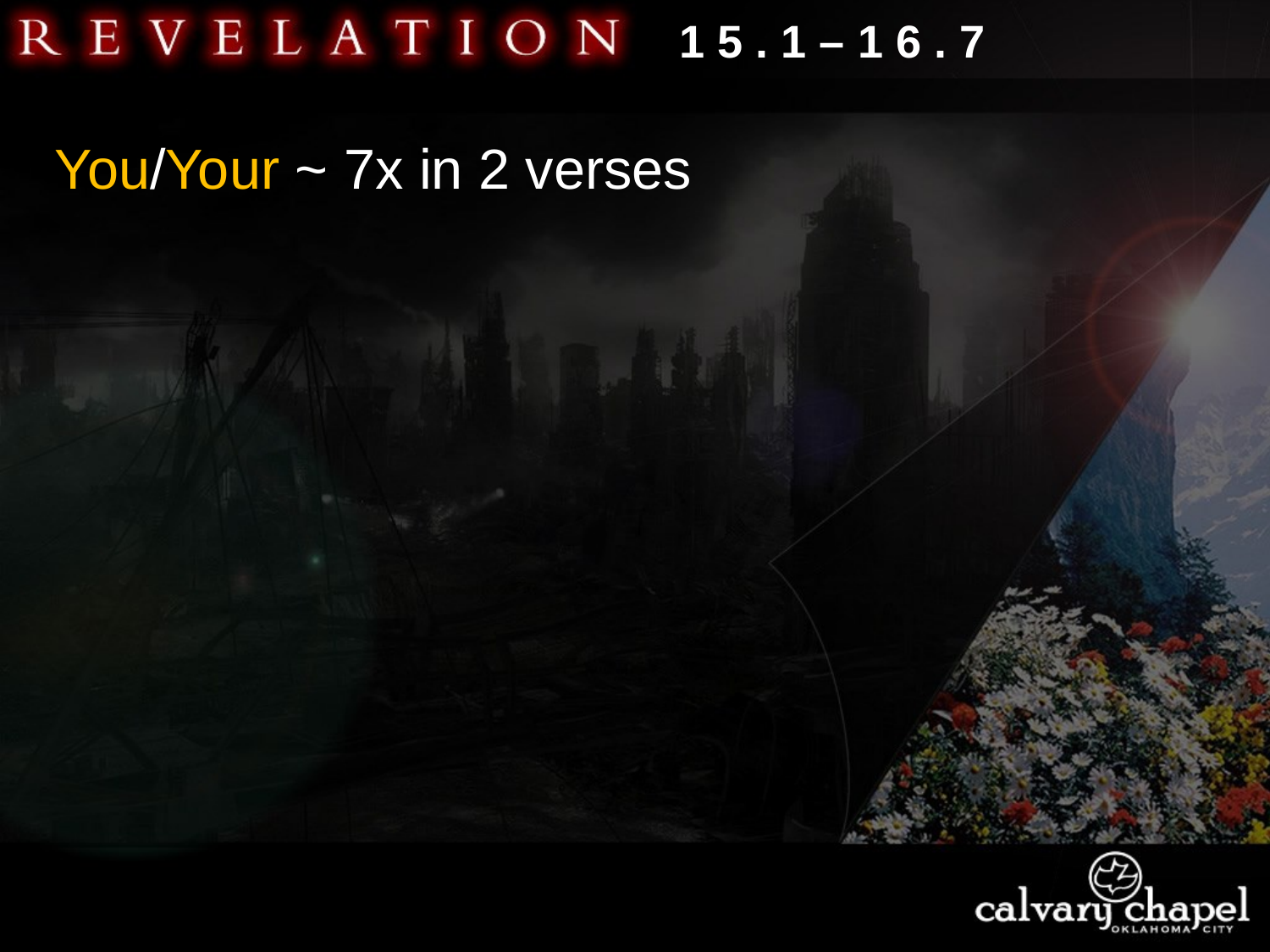

1 5 . 1 – 1 6 . 7
You/Your ~ 7x in 2 verses